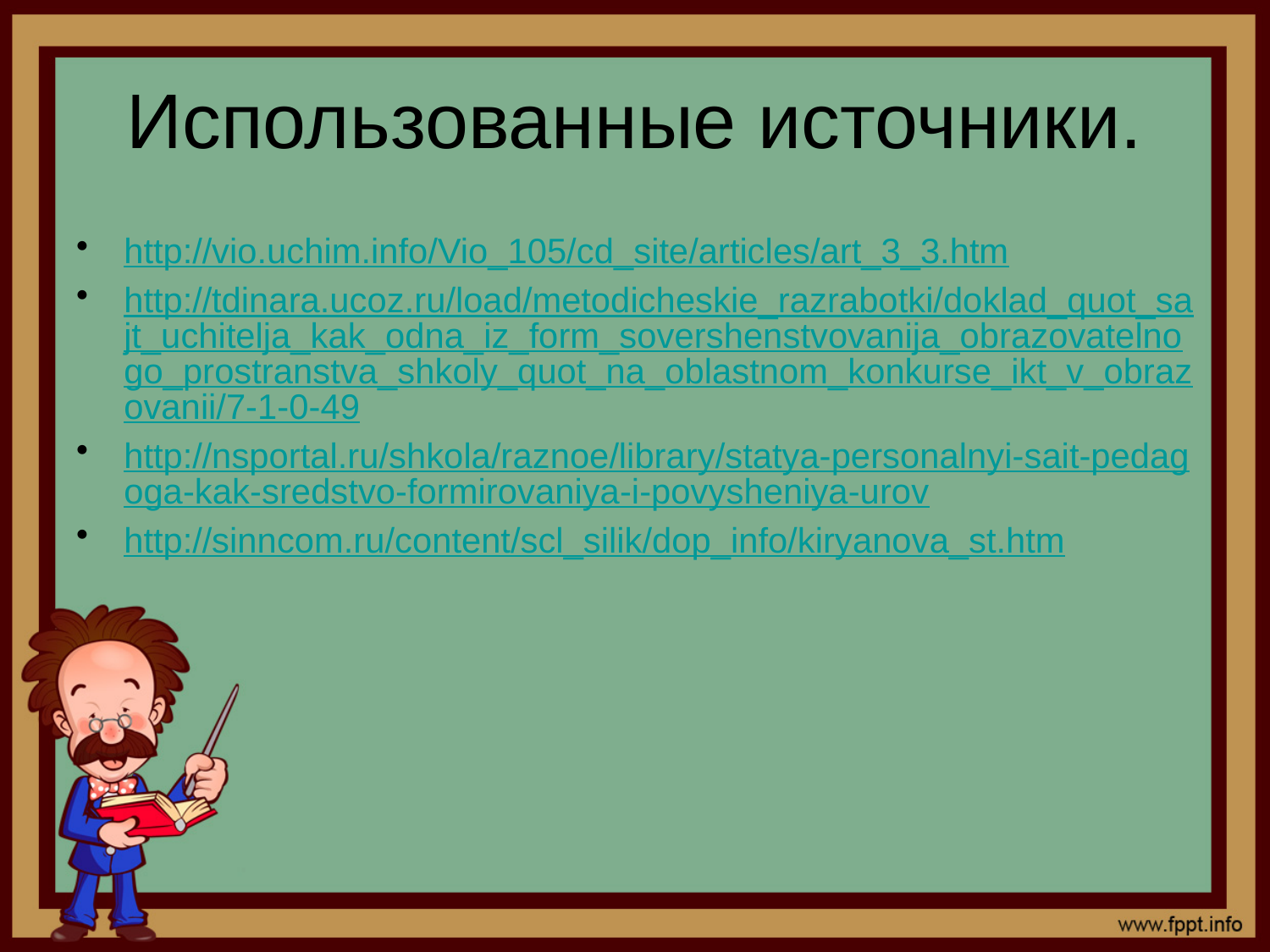

# Использованные источники.
http://vio.uchim.info/Vio_105/cd_site/articles/art_3_3.htm
http://tdinara.ucoz.ru/load/metodicheskie_razrabotki/doklad_quot_sajt_uchitelja_kak_odna_iz_form_sovershenstvovanija_obrazovatelnogo_prostranstva_shkoly_quot_na_oblastnom_konkurse_ikt_v_obrazovanii/7-1-0-49
http://nsportal.ru/shkola/raznoe/library/statya-personalnyi-sait-pedagoga-kak-sredstvo-formirovaniya-i-povysheniya-urov
http://sinncom.ru/content/scl_silik/dop_info/kiryanova_st.htm